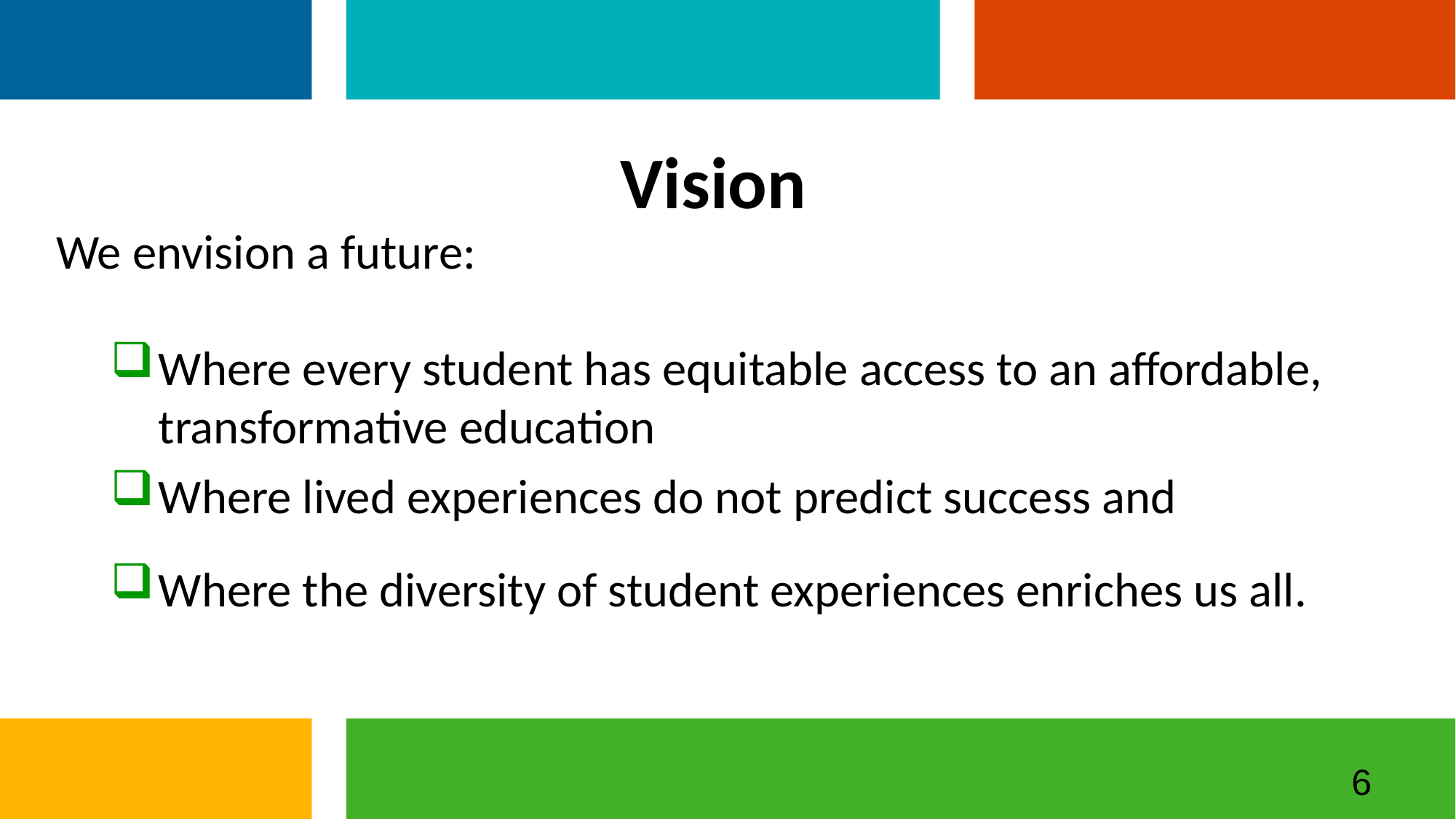

Vision

We envision a future:

Where every student has equitable access to an affordable, transformative education

Where lived experiences do not predict success and

Where the diversity of student experiences enriches us all.

6